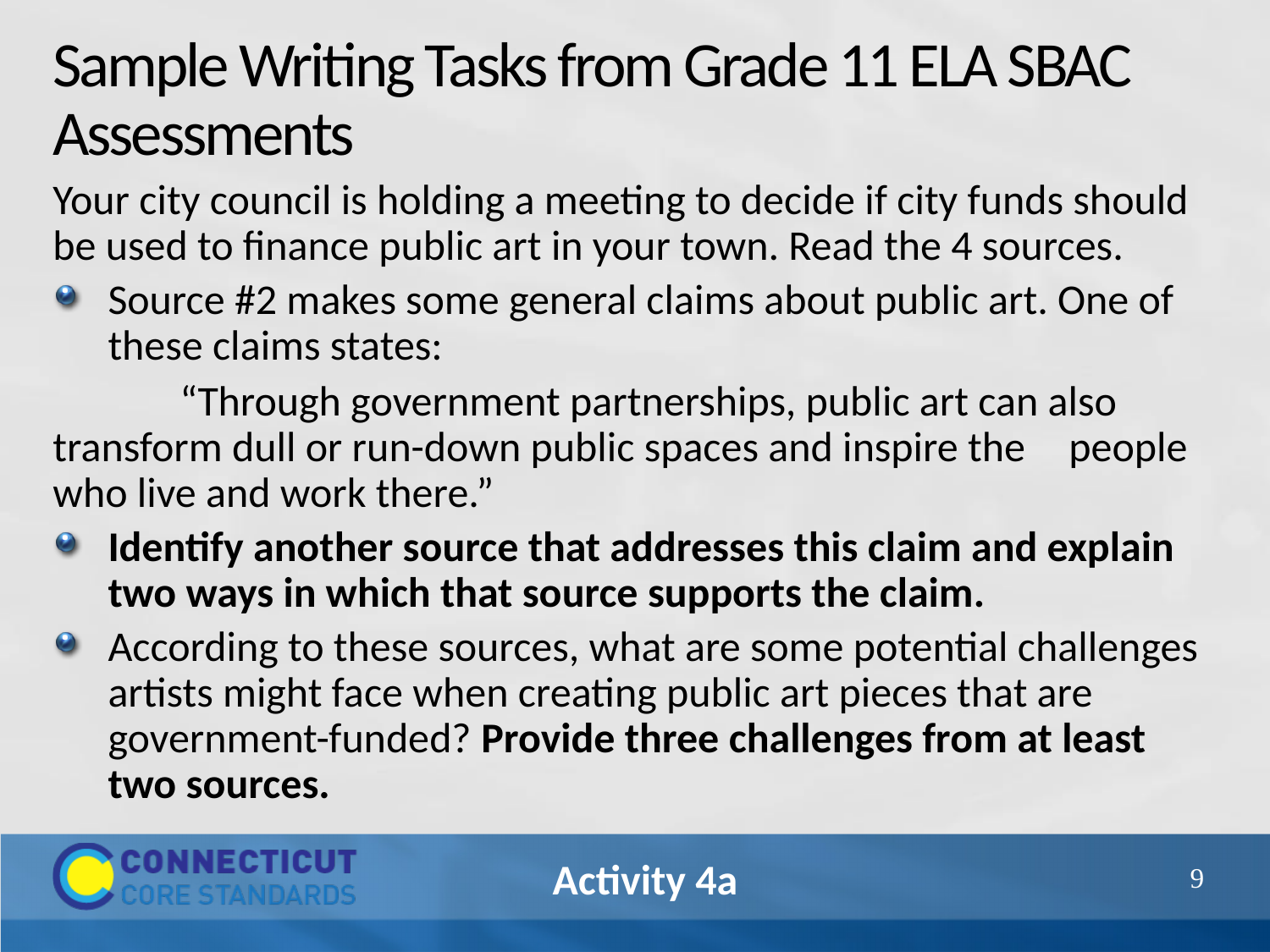

# Sample Writing Tasks from Grade 11 ELA SBAC Assessments
Your city council is holding a meeting to decide if city funds should be used to finance public art in your town. Read the 4 sources.
Source #2 makes some general claims about public art. One of these claims states:
	“Through government partnerships, public art can also 	transform dull or run-down public spaces and inspire the 	people who live and work there.”
Identify another source that addresses this claim and explain two ways in which that source supports the claim.
According to these sources, what are some potential challenges artists might face when creating public art pieces that are government-funded? Provide three challenges from at least two sources.

9